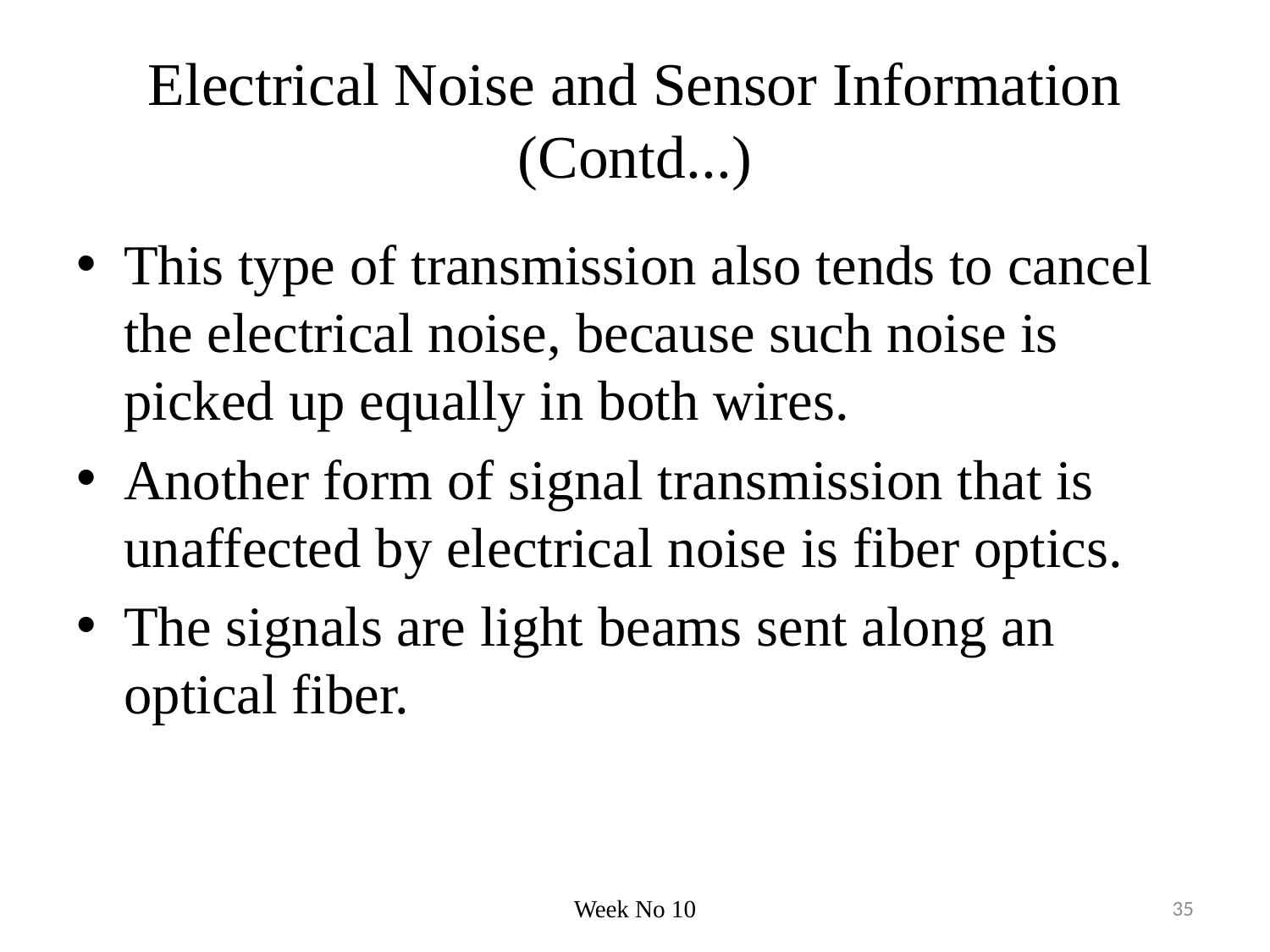

# Electrical Noise and Sensor Information (Contd...)
This type of transmission also tends to cancel the electrical noise, because such noise is picked up equally in both wires.
Another form of signal transmission that is unaffected by electrical noise is fiber optics.
The signals are light beams sent along an optical fiber.
Week No 10
35